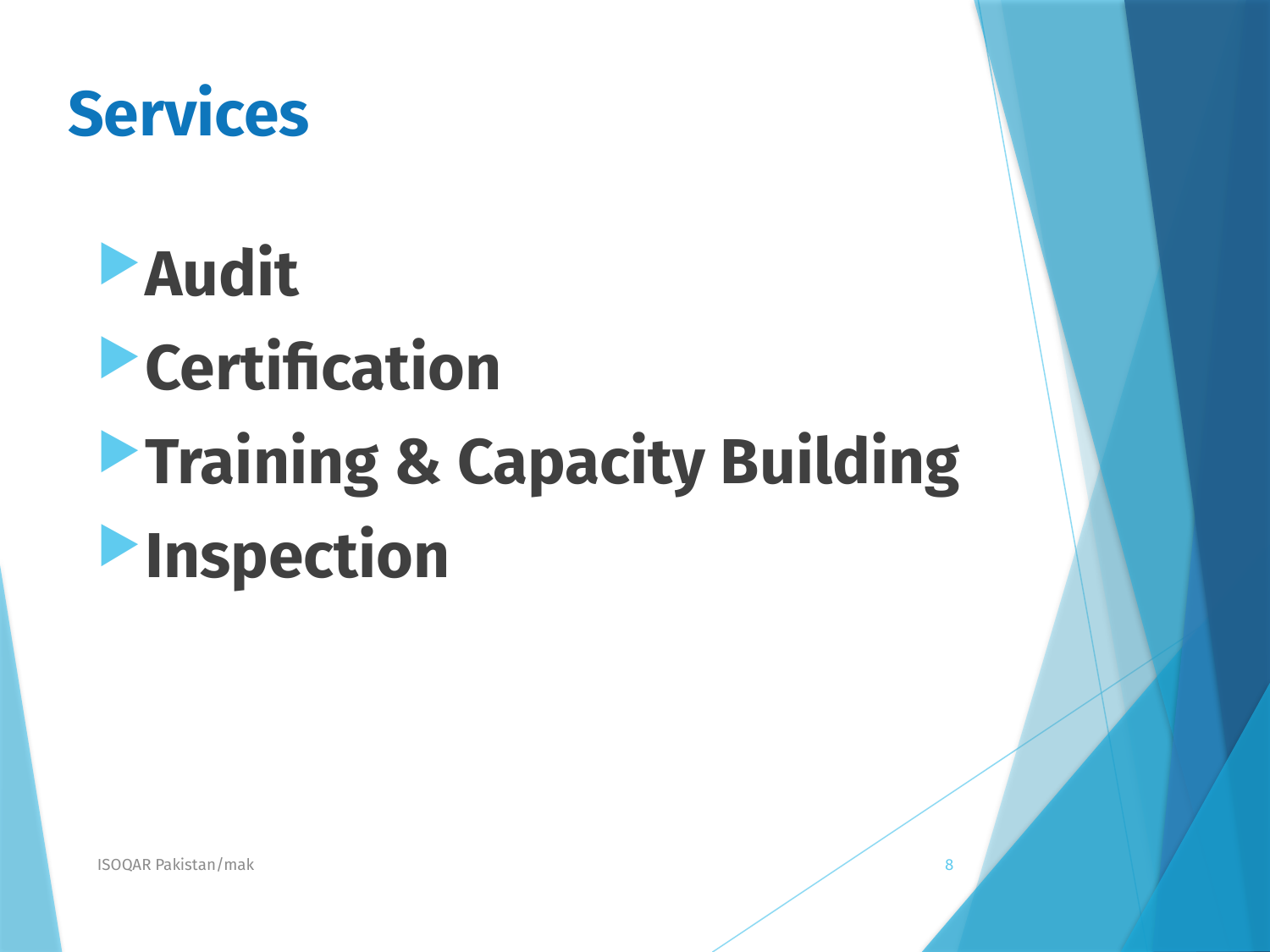

# Services
Audit
Certification
Training & Capacity Building
Inspection

ISOQAR Pakistan/mak
8